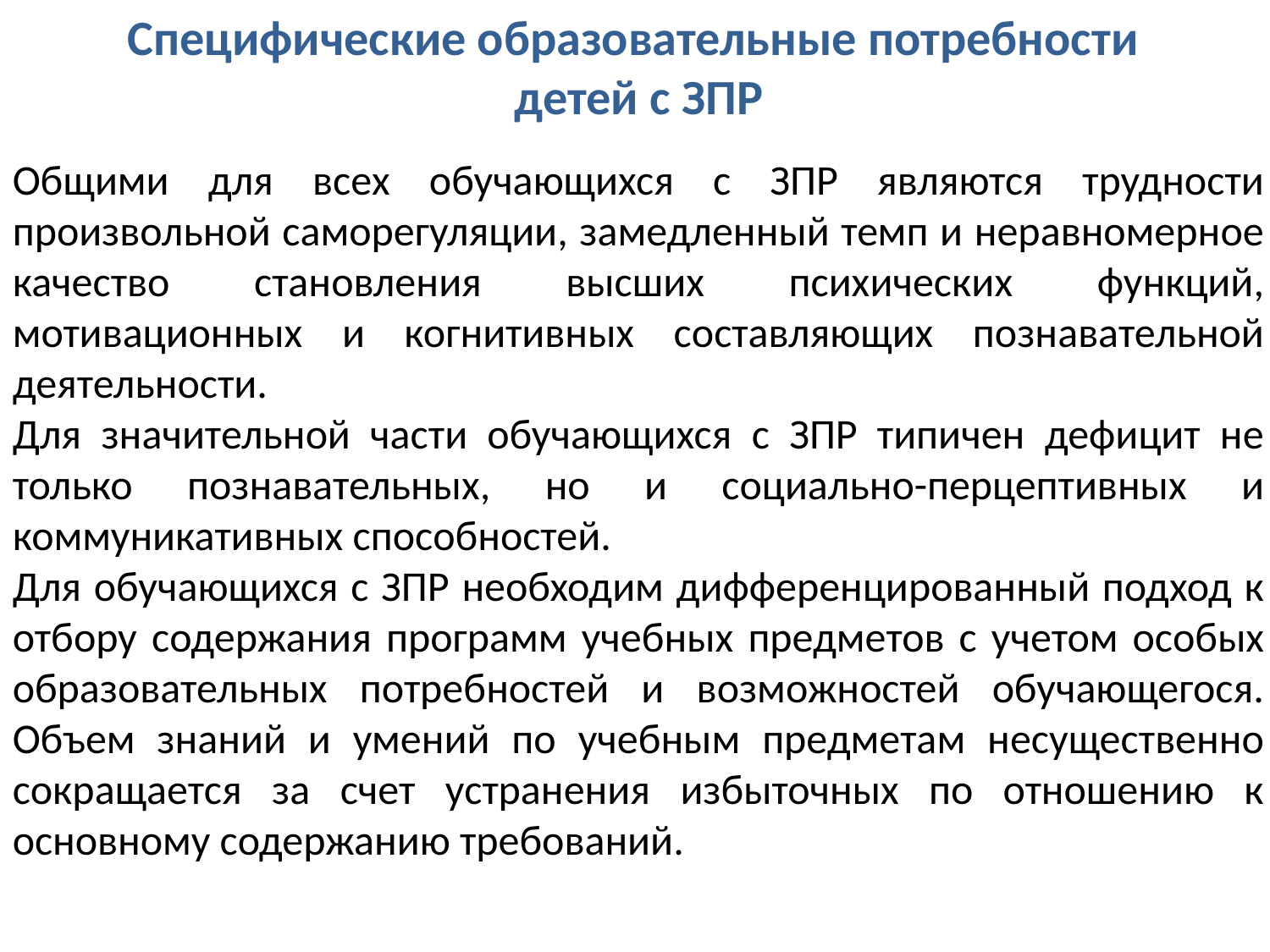

Специфические образовательные потребности
детей с ЗПР
Общими для всех обучающихся с ЗПР являются трудности произвольной саморегуляции, замедленный темп и неравномерное качество становления высших психических функций, мотивационных и когнитивных составляющих познавательной деятельности.
Для значительной части обучающихся с ЗПР типичен дефицит не только познавательных, но и социально-перцептивных и коммуникативных способностей.
Для обучающихся с ЗПР необходим дифференцированный подход к отбору содержания программ учебных предметов с учетом особых образовательных потребностей и возможностей обучающегося. Объем знаний и умений по учебным предметам несущественно сокращается за счет устранения избыточных по отношению к основному содержанию требований.